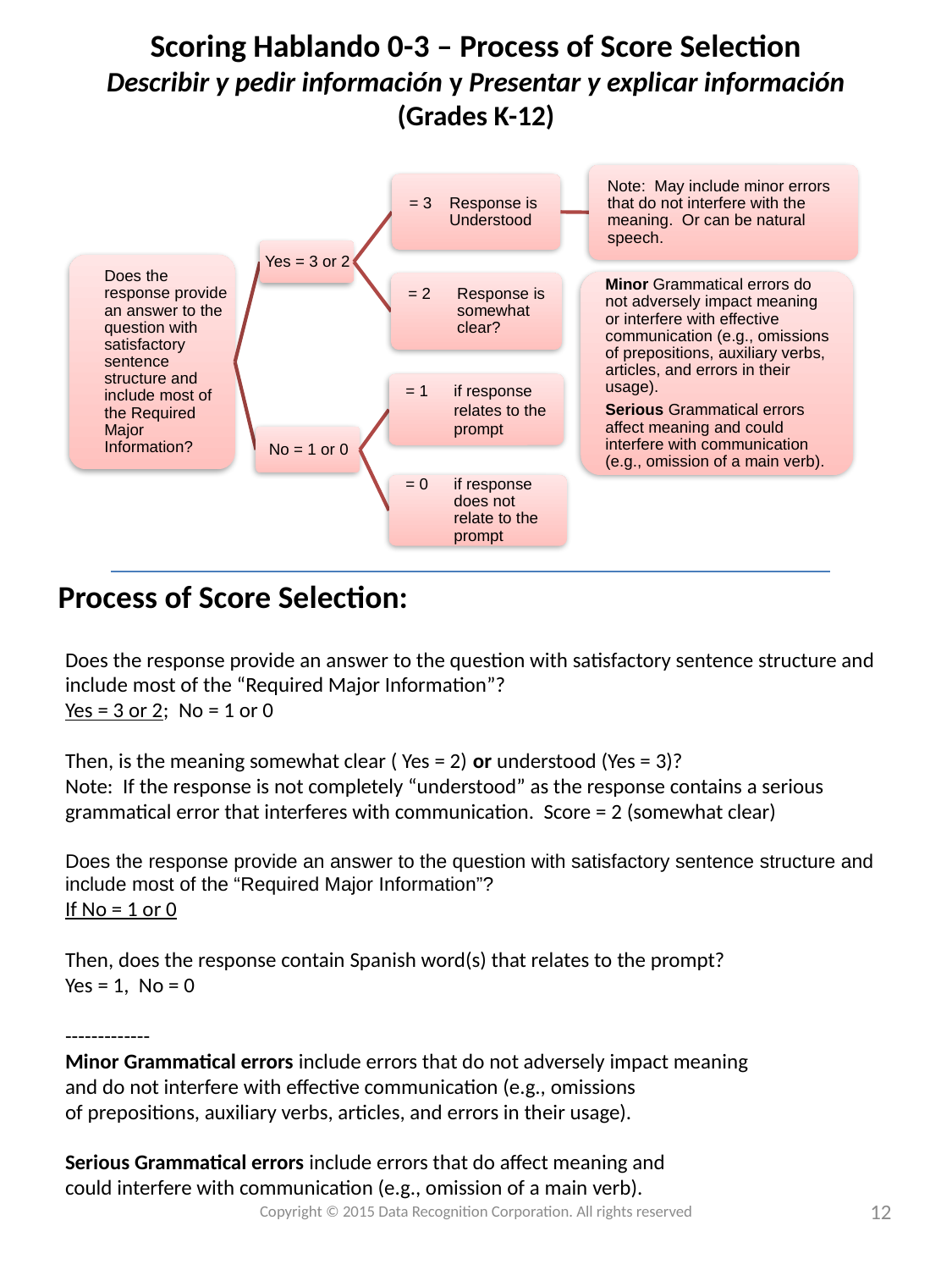

Scoring Hablando 0-3 – Process of Score Selection
Describir y pedir información y Presentar y explicar información
(Grades K-12)
Does the response provide an answer to the question with satisfactory sentence structure and include most of the Required Major Information?

Yes = 3 or 2

= 3	Response is Understood

Note:  May include minor errors that do not interfere with the meaning.  Or can be natural speech.

= 2	Response is somewhat clear?

No = 1 or 0

= 1	if response relates to the prompt

= 0	if response does not relate to the prompt
Minor Grammatical errors do not adversely impact meaning or interfere with effective communication (e.g., omissions of prepositions, auxiliary verbs, articles, and errors in their usage).
Serious Grammatical errors affect meaning and could interfere with communication (e.g., omission of a main verb).
Process of Score Selection:
Does the response provide an answer to the question with satisfactory sentence structure and
include most of the “Required Major Information”?
Yes = 3 or 2;  No = 1 or 0

Then, is the meaning somewhat clear ( Yes = 2) or understood (Yes = 3)?
Note:  If the response is not completely “understood” as the response contains a serious
grammatical error that interferes with communication.  Score = 2 (somewhat clear)

Does the response provide an answer to the question with satisfactory sentence structure and
include most of the “Required Major Information”?
If No = 1 or 0

Then, does the response contain Spanish word(s) that relates to the prompt?
Yes = 1,  No = 0

-------------
Minor Grammatical errors include errors that do not adversely impact meaning
and do not interfere with effective communication (e.g., omissions
of prepositions, auxiliary verbs, articles, and errors in their usage).

Serious Grammatical errors include errors that do affect meaning and
could interfere with communication (e.g., omission of a main verb).

12